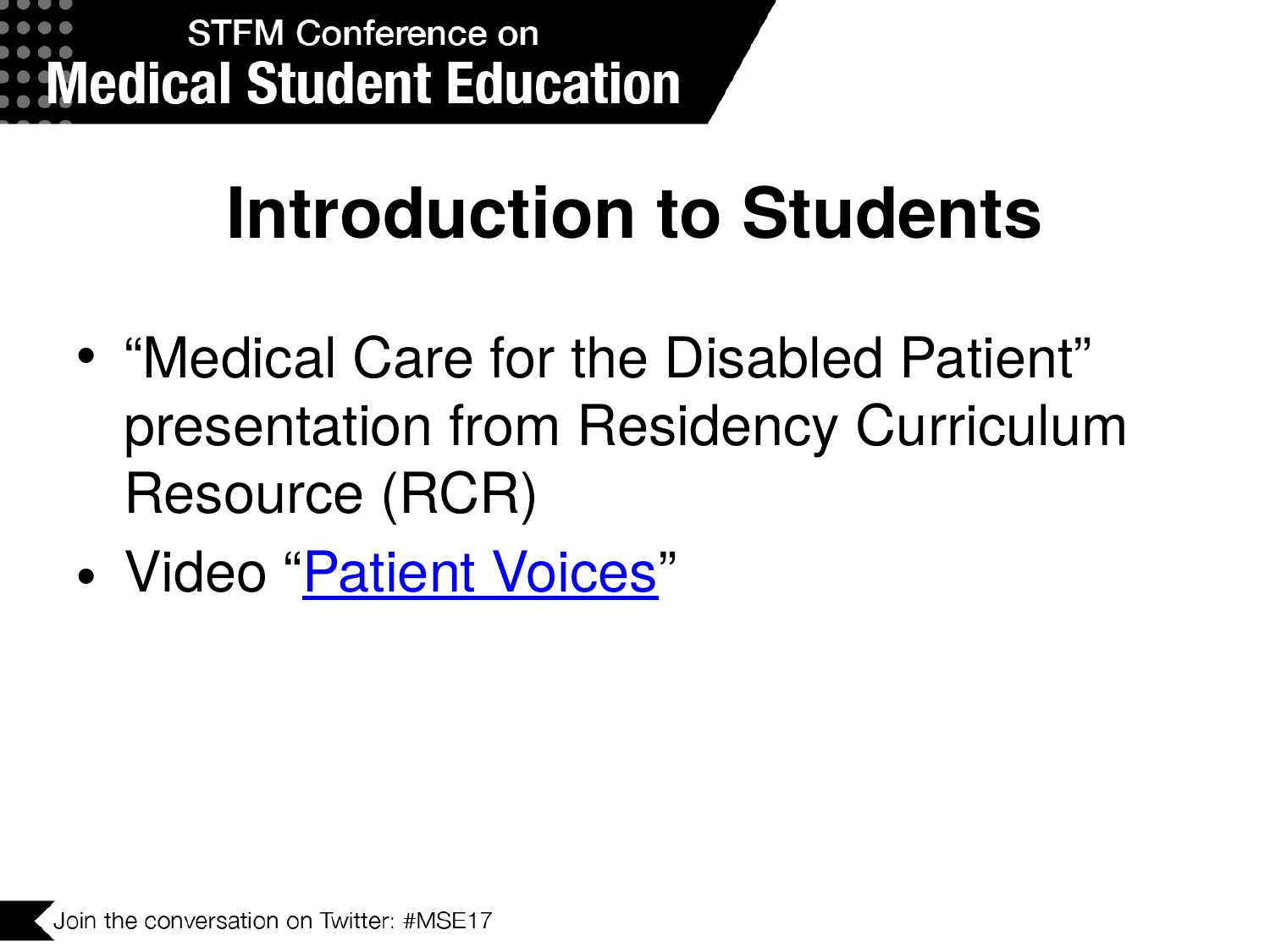

# Introduction to Students
“Medical Care for the Disabled Patient” presentation from Residency Curriculum Resource (RCR)
Video “Patient Voices”